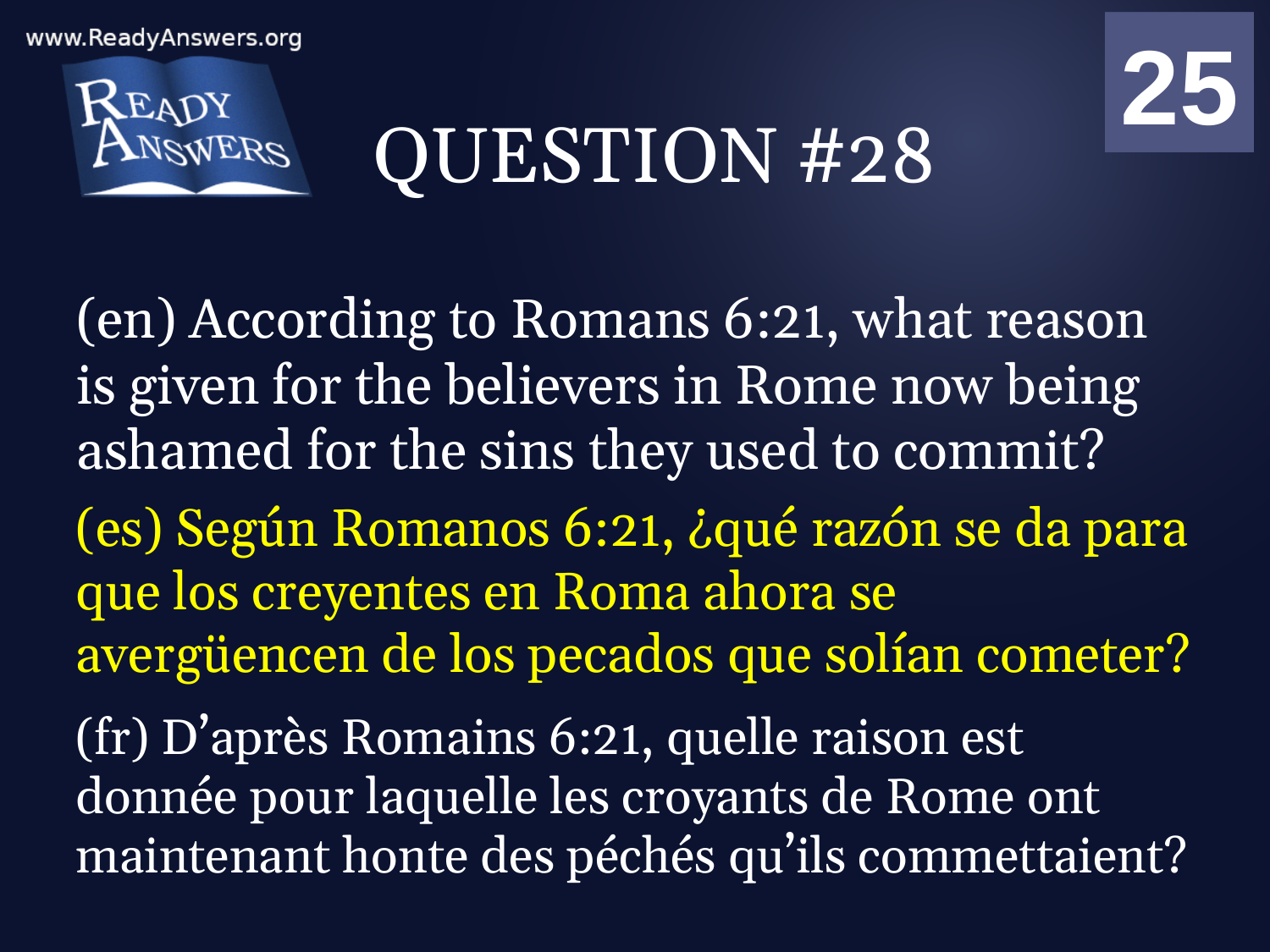

01
02
03
04
05
06
07
08
09
10
11
12
13
14
15
16
17
18
19
20
21
22
23
24
25
00
# QUESTION #28
(en) According to Romans 6:21, what reason is given for the believers in Rome now being ashamed for the sins they used to commit?
(es) Según Romanos 6:21, ¿qué razón se da para que los creyentes en Roma ahora se avergüencen de los pecados que solían cometer?
(fr) D’après Romains 6:21, quelle raison est donnée pour laquelle les croyants de Rome ont maintenant honte des péchés qu’ils commettaient?